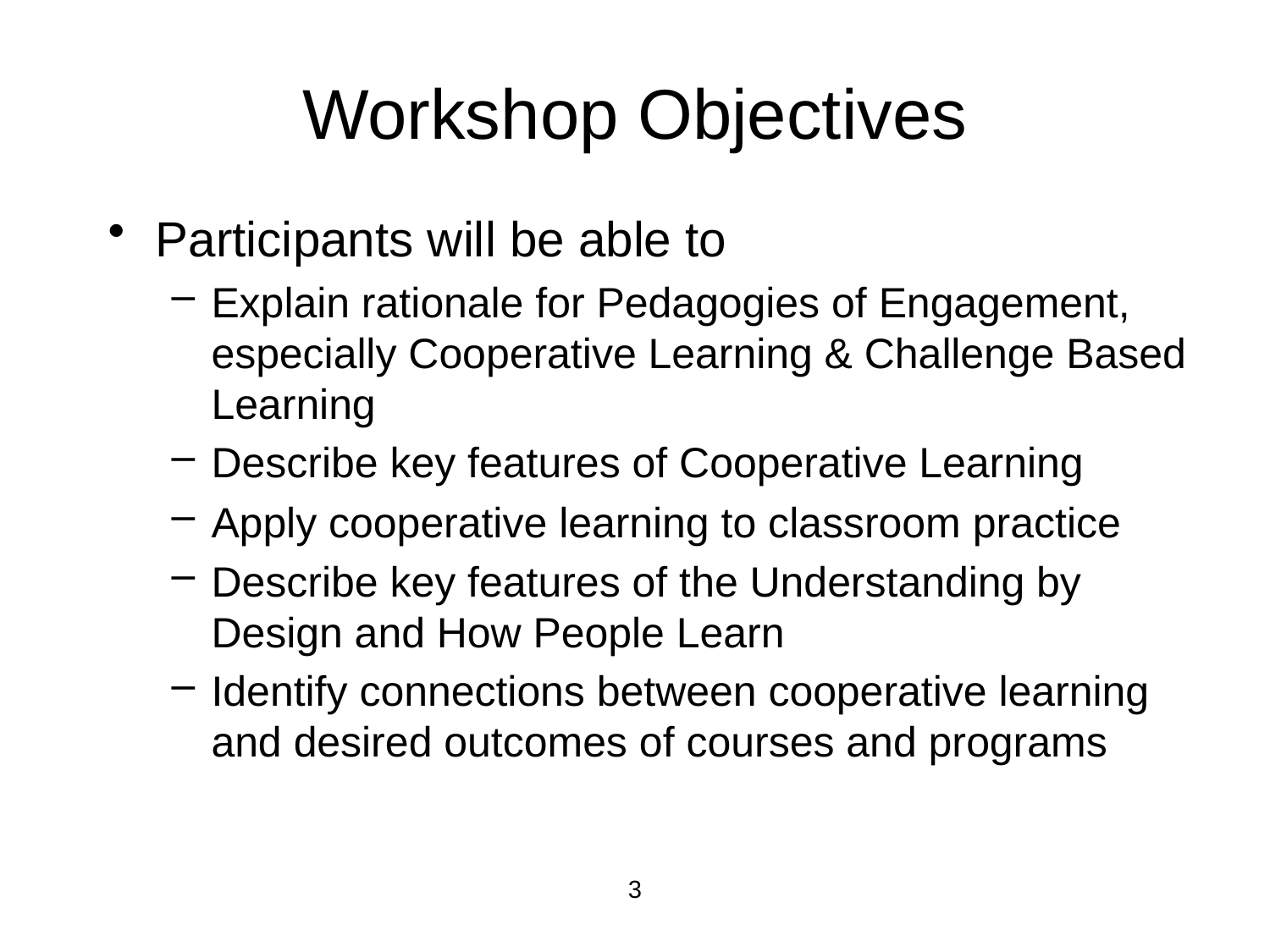

# Workshop Objectives
Participants will be able to
Explain rationale for Pedagogies of Engagement, especially Cooperative Learning & Challenge Based Learning
Describe key features of Cooperative Learning
Apply cooperative learning to classroom practice
Describe key features of the Understanding by Design and How People Learn
Identify connections between cooperative learning and desired outcomes of courses and programs
3